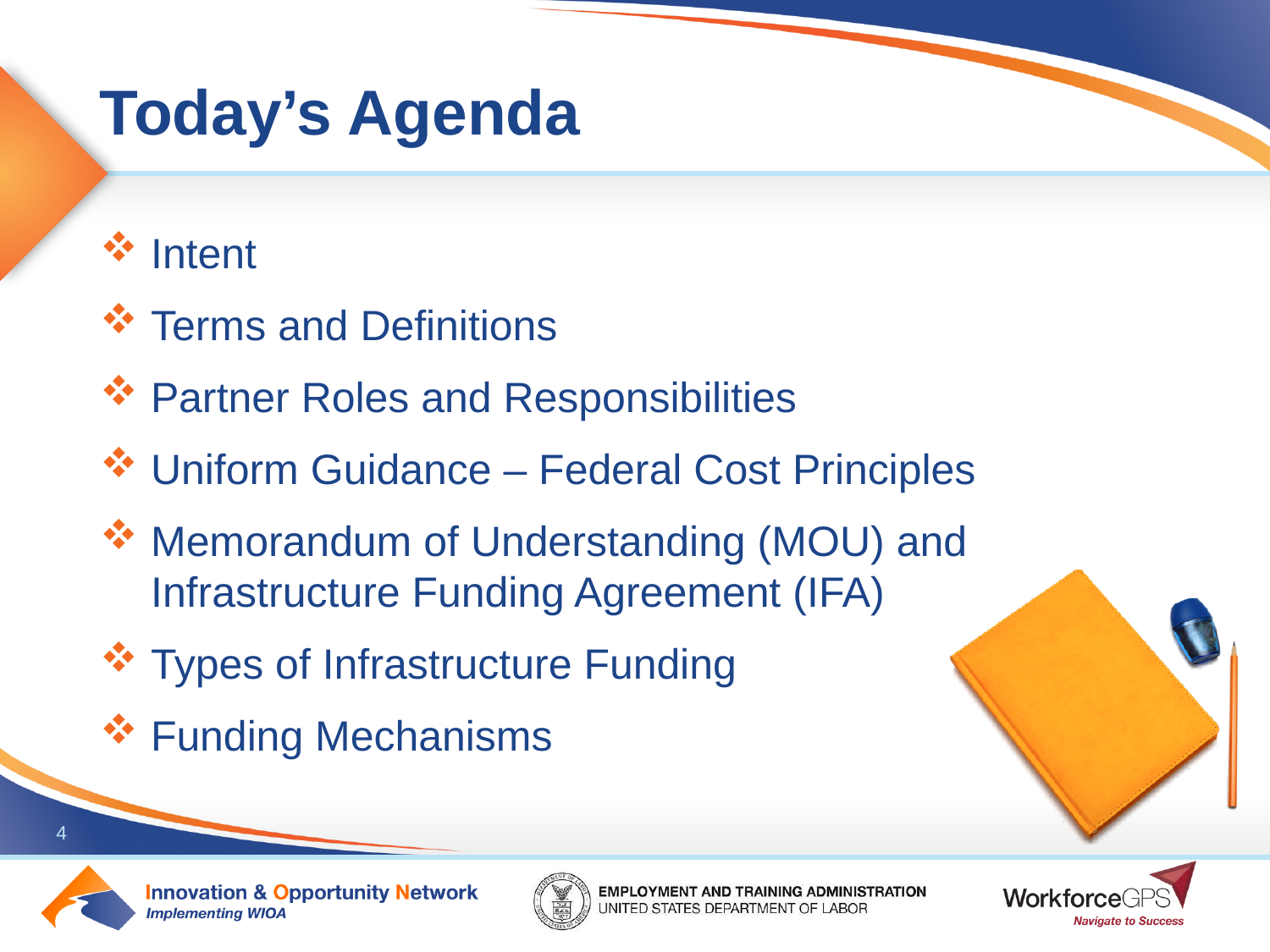

Intent
Terms and Definitions
Partner Roles and Responsibilities
Uniform Guidance – Federal Cost Principles
Memorandum of Understanding (MOU) and Infrastructure Funding Agreement (IFA)
Types of Infrastructure Funding
Funding Mechanisms